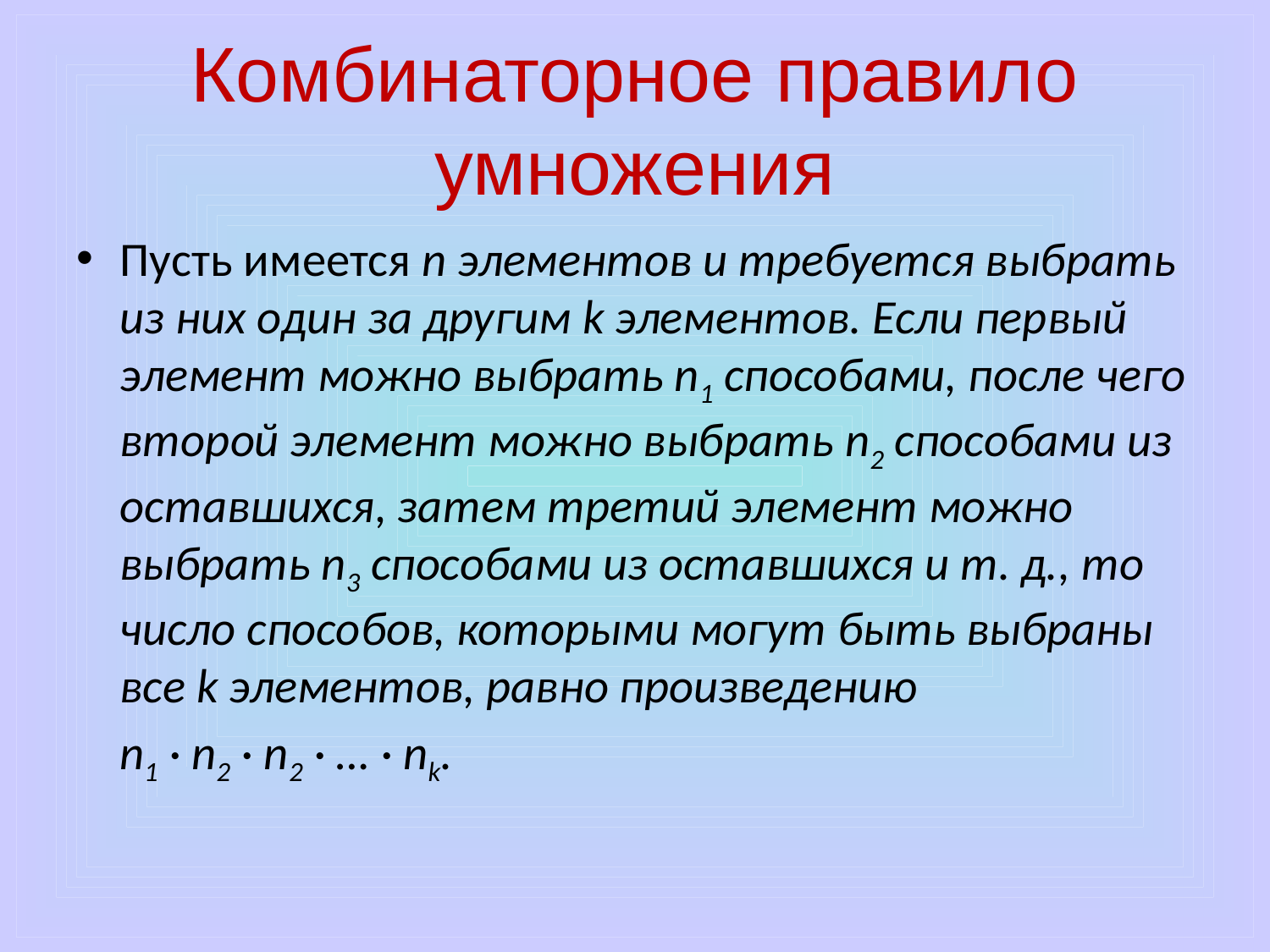

# Комбинаторное правило умножения
Пусть имеется n элементов и требуется выбрать из них один за другим k элементов. Если первый элемент можно выбрать n1 способами, после чего второй элемент можно выбрать n2 способами из оставшихся, затем третий элемент можно выбрать n3 способами из оставшихся и т. д., то число способов, которыми могут быть выбраны все k элементов, равно произведению
    n1 · n2 · n2 · … · nk.